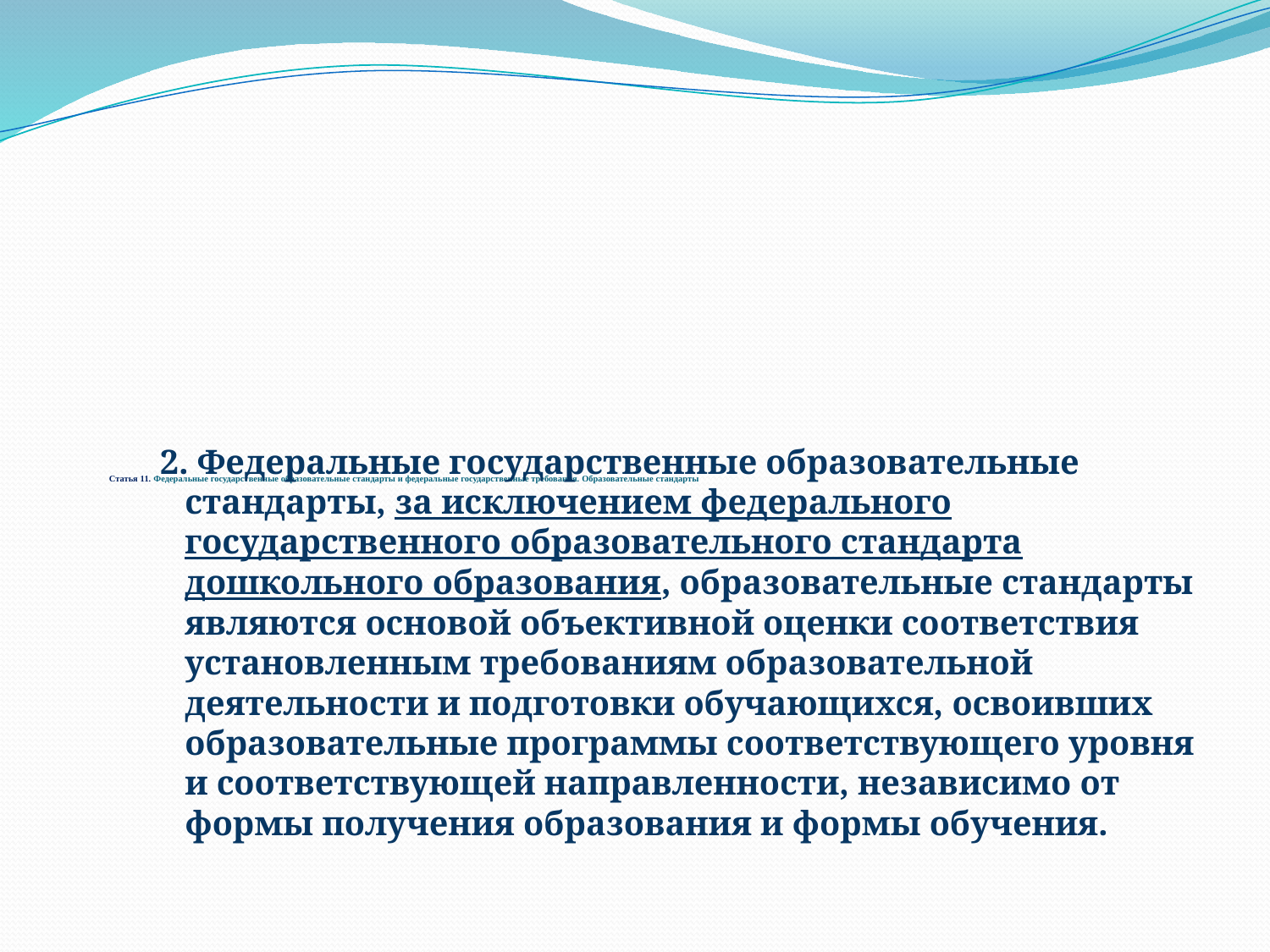

# Статья 11. Федеральные государственные образовательные стандарты и федеральные государственные требования. Образовательные стандарты
 2. Федеральные государственные образовательные стандарты, за исключением федерального государственного образовательного стандарта дошкольного образования, образовательные стандарты являются основой объективной оценки соответствия установленным требованиям образовательной деятельности и подготовки обучающихся, освоивших образовательные программы соответствующего уровня и соответствующей направленности, независимо от формы получения образования и формы обучения.